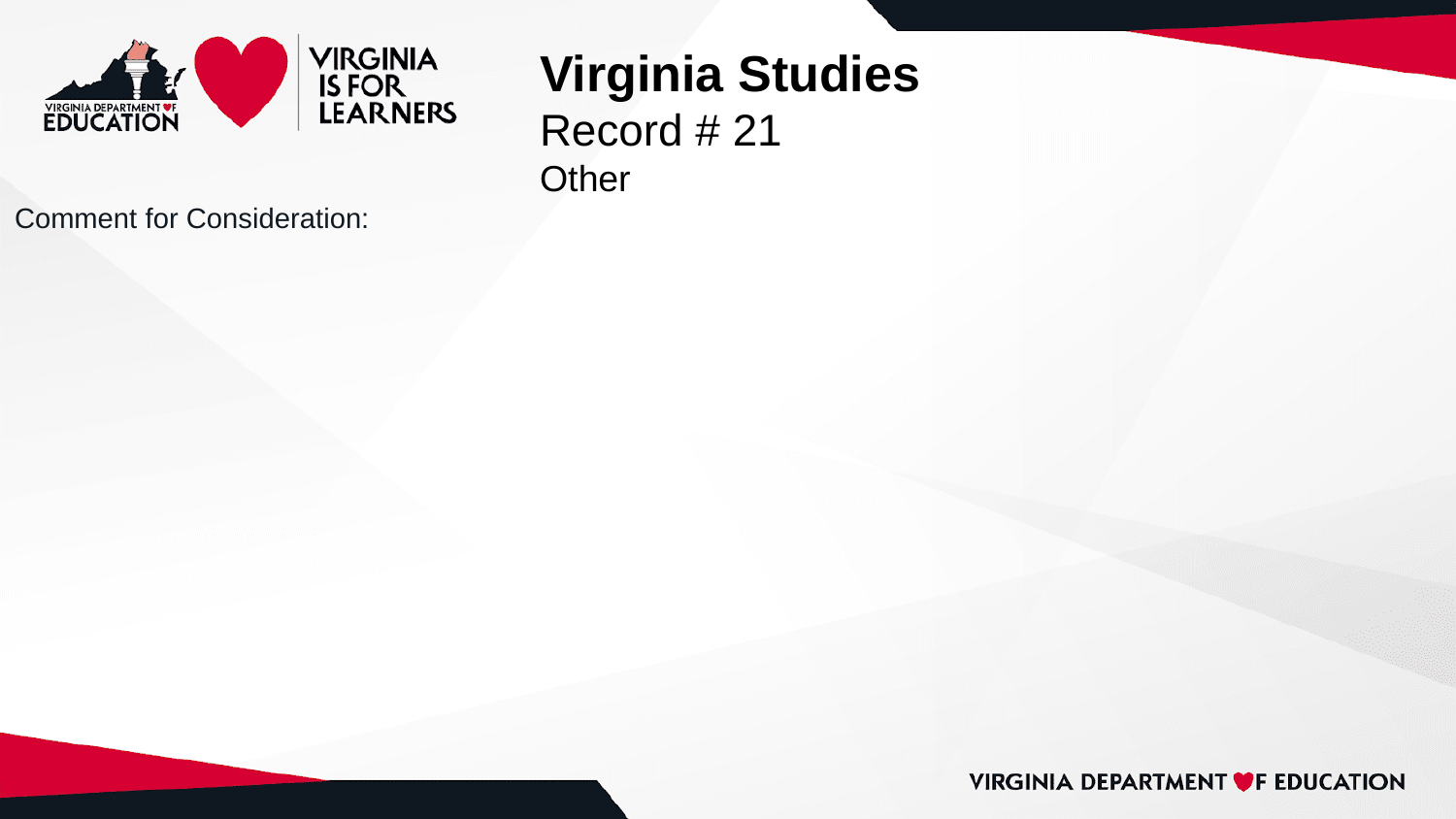

# Virginia Studies
Record # 21
Other
Comment for Consideration: